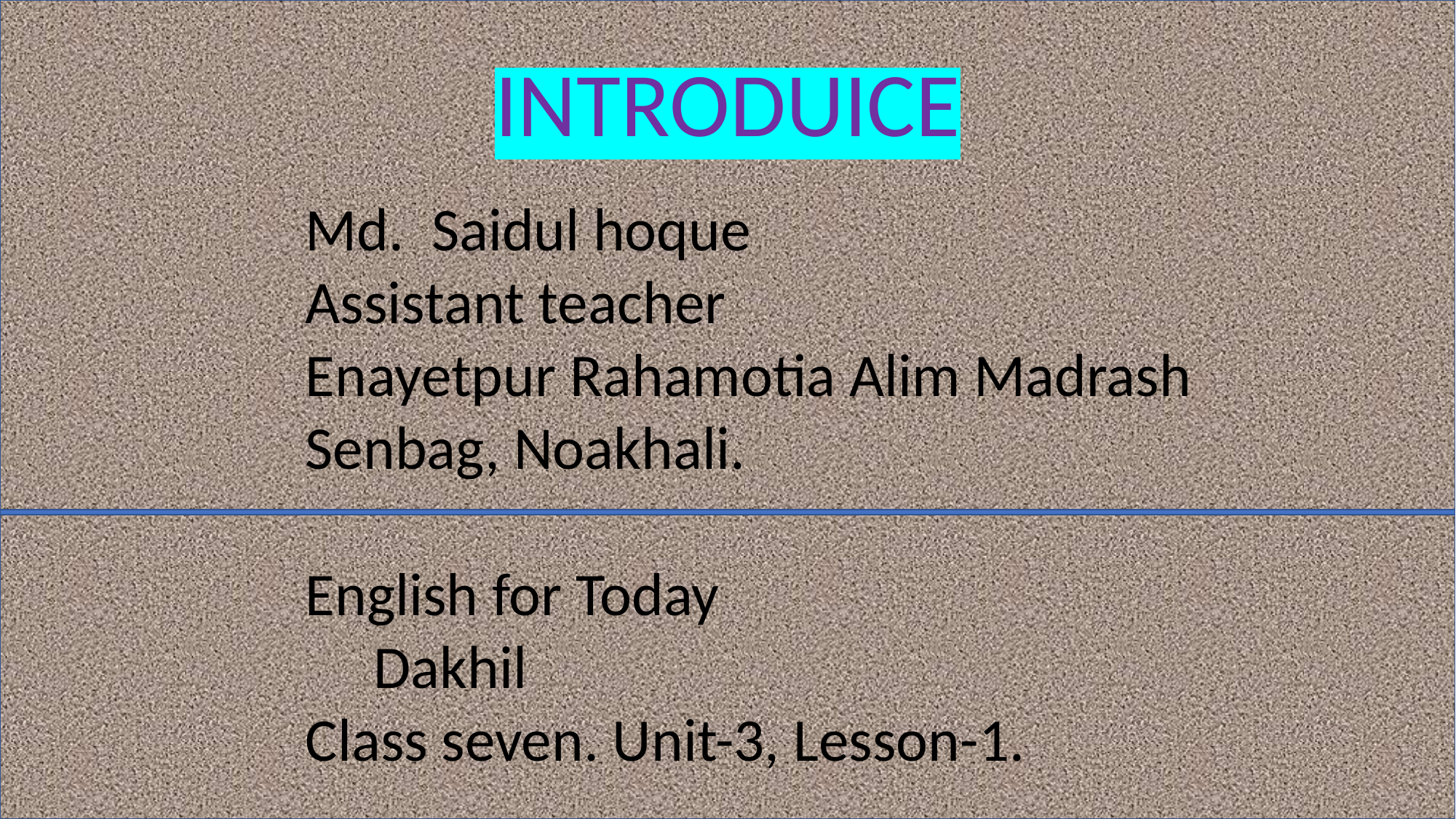

INTRODUICE
Md.  Saidul hoque
Assistant teacher
Enayetpur Rahamotia Alim Madrash
Senbag, Noakhali.

English for Today
     Dakhil
Class seven. Unit-3, Lesson-1.